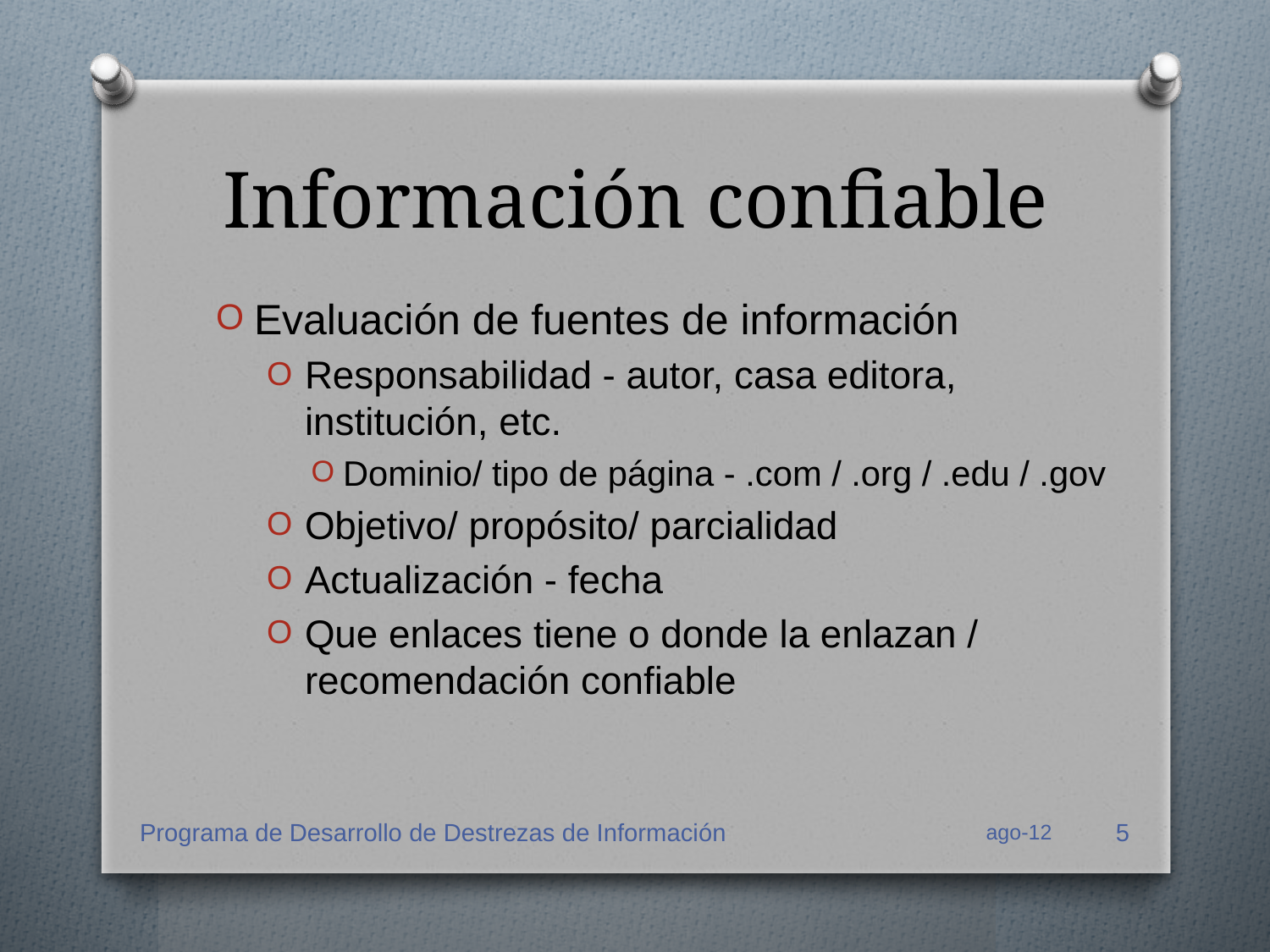

# Información confiable
Evaluación de fuentes de información
Responsabilidad - autor, casa editora, institución, etc.
Dominio/ tipo de página - .com / .org / .edu / .gov
Objetivo/ propósito/ parcialidad
Actualización - fecha
Que enlaces tiene o donde la enlazan / recomendación confiable

Programa de Desarrollo de Destrezas de Información
ago-12
5